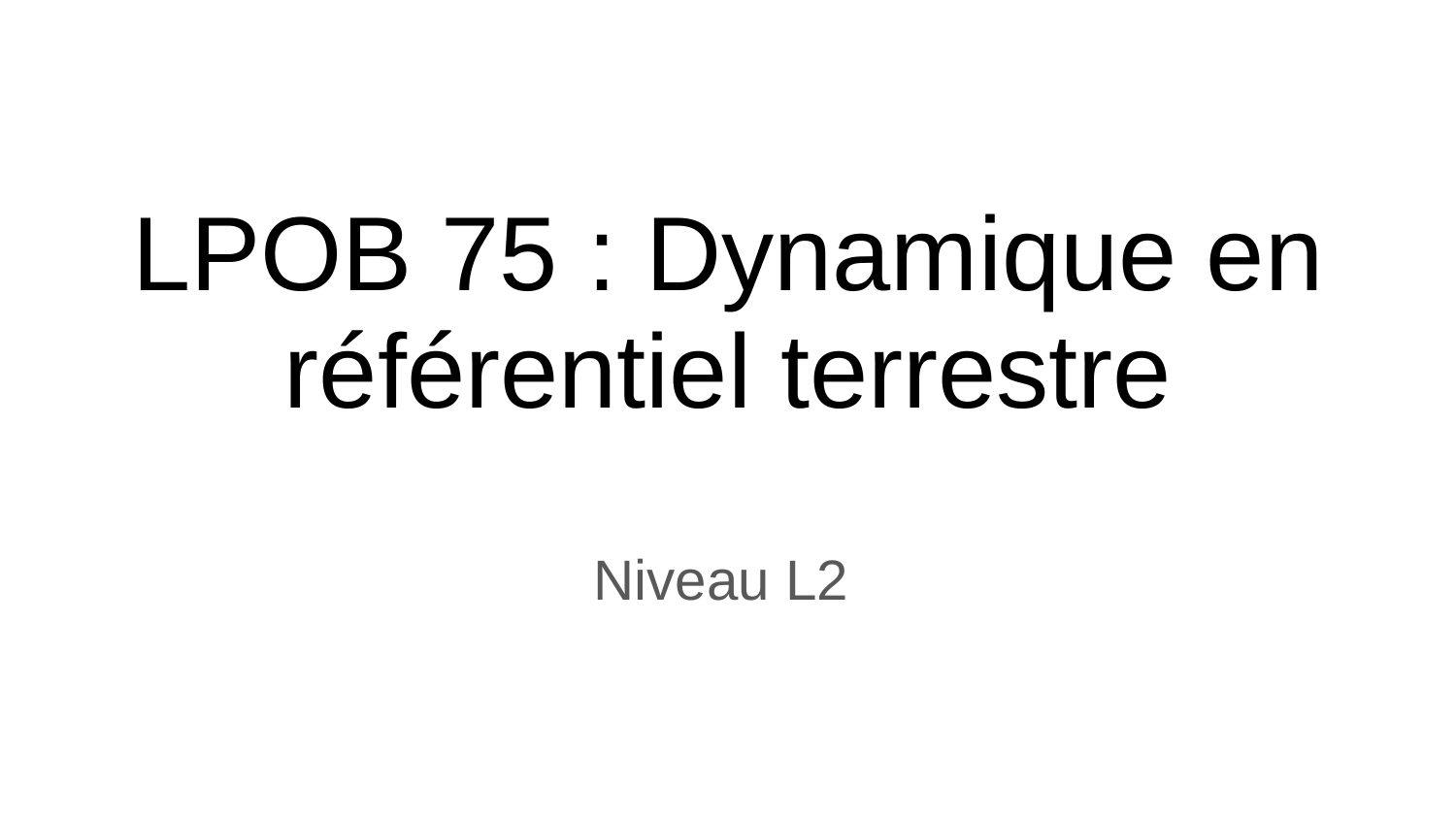

# LPOB 75 : Dynamique en référentiel terrestre
Niveau L2